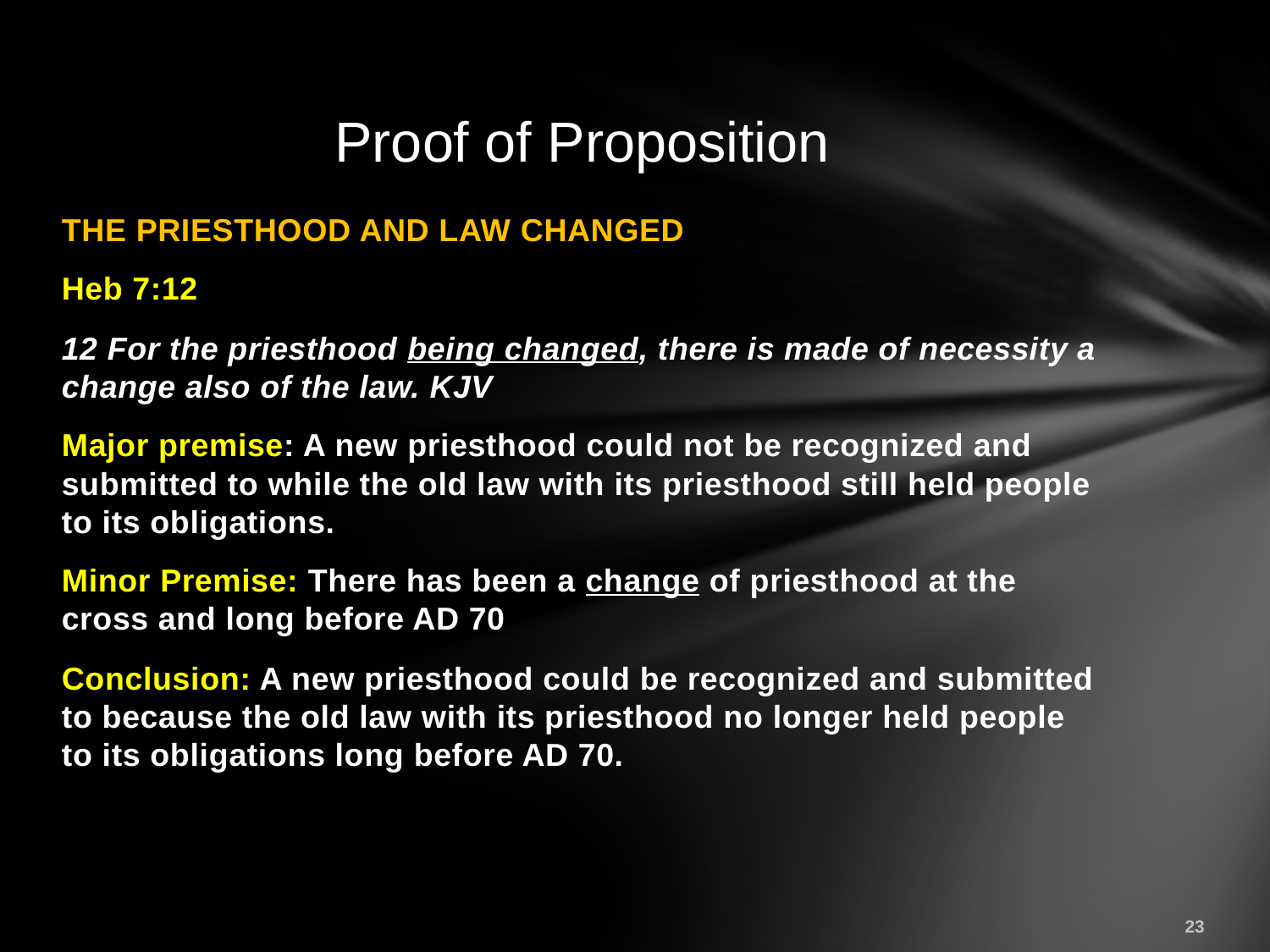

# Proof of Proposition
THE PRIESTHOOD AND LAW CHANGED
Heb 7:12
12 For the priesthood being changed, there is made of necessity a change also of the law. KJV
Major premise: A new priesthood could not be recognized and submitted to while the old law with its priesthood still held people to its obligations.
Minor Premise: There has been a change of priesthood at the cross and long before AD 70
Conclusion: A new priesthood could be recognized and submitted to because the old law with its priesthood no longer held people to its obligations long before AD 70.

23